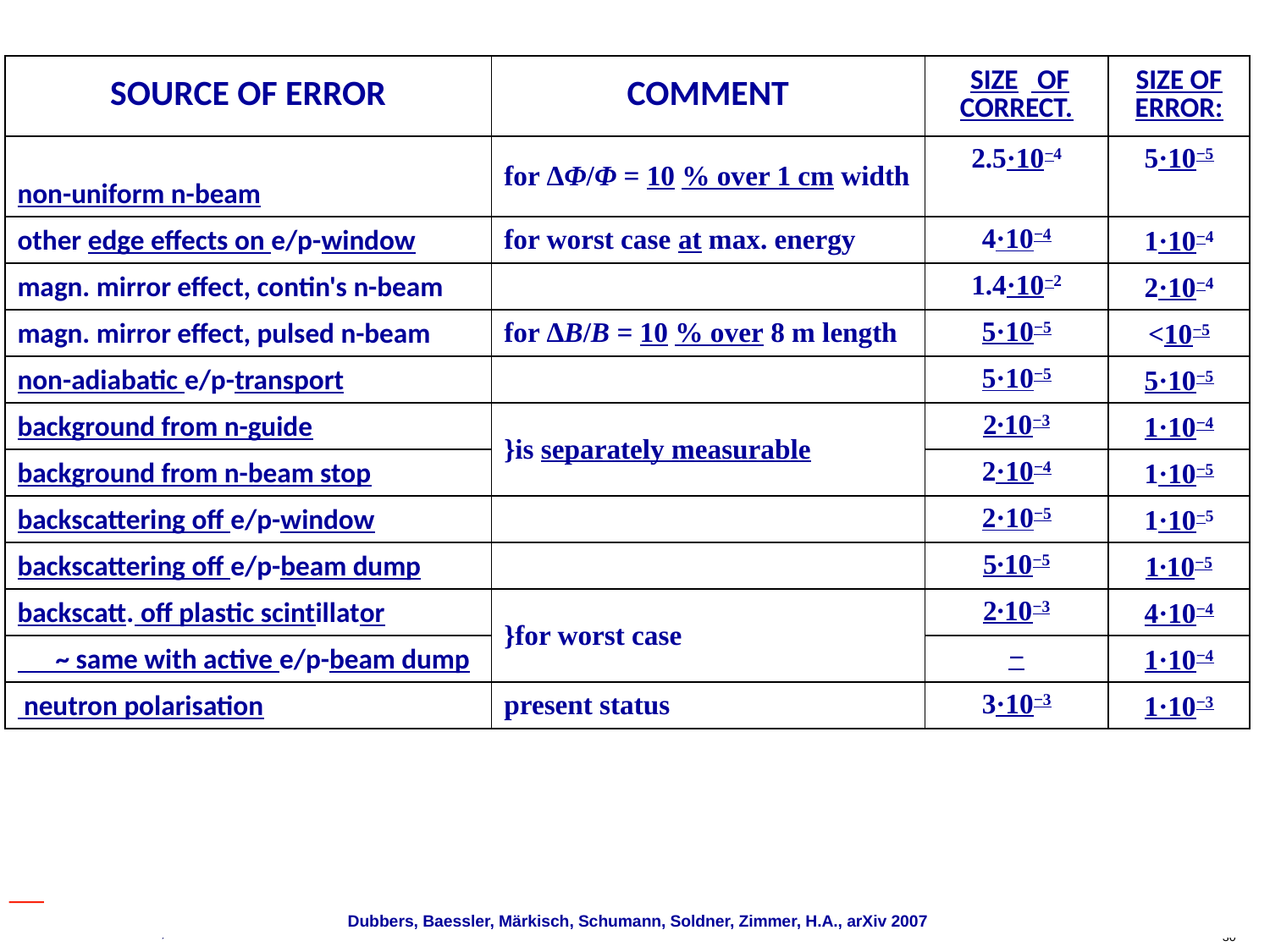

| SOURCE OF ERROR | COMMENT | SIZE OF CORRECT. | SIZE OF ERROR: |
| --- | --- | --- | --- |
| non-uniform n-beam | for ΔΦ/Φ = 10 % over 1 cm width | 2.5·10−4 | 5·10−5 |
| other edge effects on e/p-window | for worst case at max. energy | 4·10−4 | 1·10−4 |
| magn. mirror effect, contin's n-beam |  | 1.4·10−2 | 2·10−4 |
| magn. mirror effect, pulsed n-beam | for ΔB/B = 10 % over 8 m length | 5·10−5 | <10−5 |
| non-adiabatic e/p-transport |  | 5·10−5 | 5·10−5 |
| background from n-guide | }is separately measurable | 2∙10−3 | 1·10−4 |
| background from n-beam stop |  | 2·10−4 | 1·10−5 |
| backscattering off e/p-window |  | 2·10−5 | 1·10−5 |
| backscattering off e/p-beam dump |  | 5∙10−5 | 1∙10−5 |
| backscatt. off plastic scintillator | }for worst case | 2∙10−3 | 4·10−4 |
| ~ same with active e/p-beam dump |  | − | 1·10−4 |
| neutron polarisation | present status | 3·10−3 | 1·10−3 |
Dubbers, Baessler, Märkisch, Schumann, Soldner, Zimmer, H.A., arXiv 2007

Hartmut Abele, Technische Universität München
30
Table 1: Error budget of PERC in standard configuration.
The numbering in this list is the same as in Sections 4.1 to 4.5.